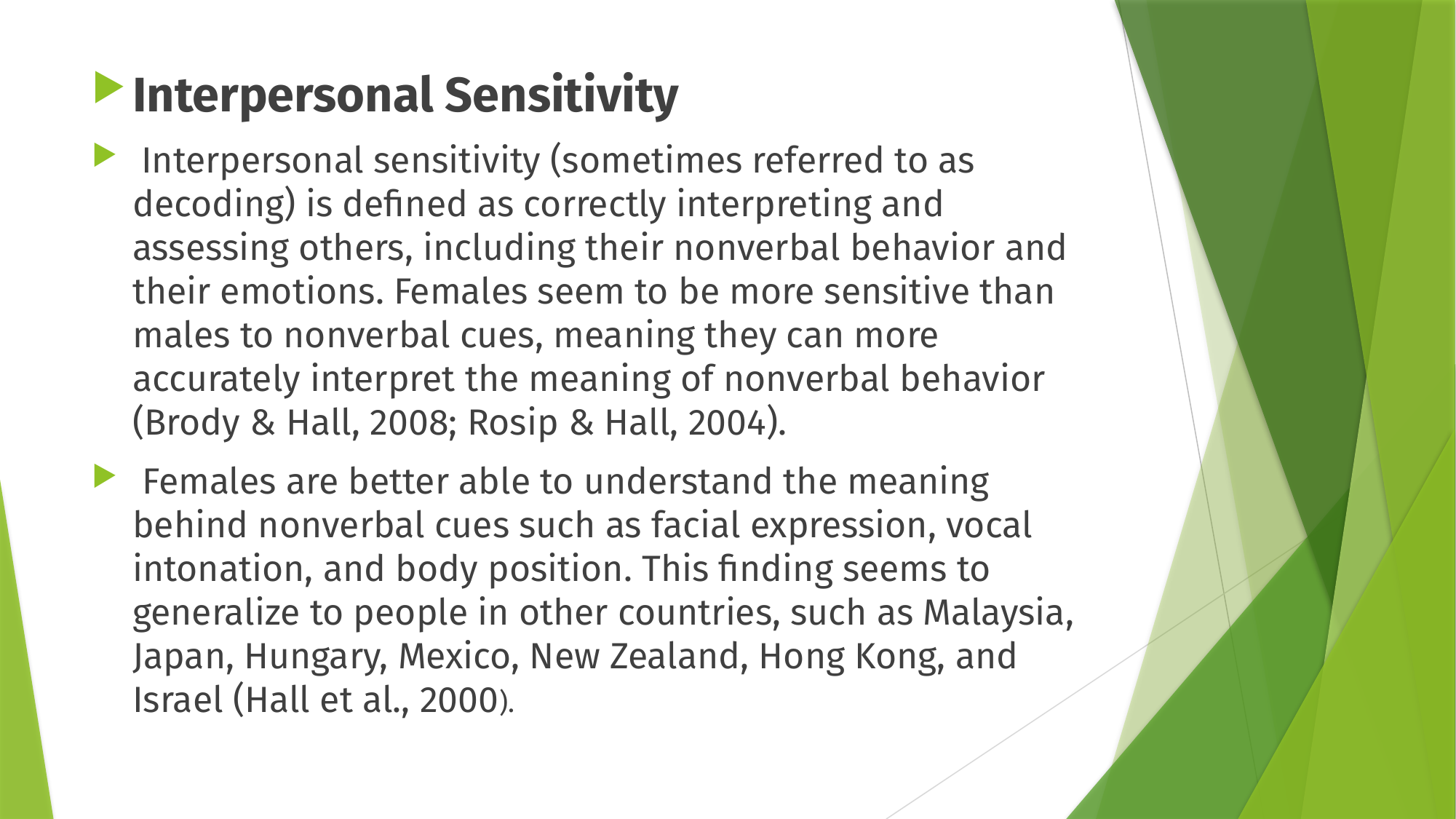

Interpersonal Sensitivity
 Interpersonal sensitivity (sometimes referred to as decoding) is defined as correctly interpreting and assessing others, including their nonverbal behavior and their emotions. Females seem to be more sensitive than males to nonverbal cues, meaning they can more accurately interpret the meaning of nonverbal behavior (Brody & Hall, 2008; Rosip & Hall, 2004).
 Females are better able to understand the meaning behind nonverbal cues such as facial expression, vocal intonation, and body position. This finding seems to generalize to people in other countries, such as Malaysia, Japan, Hungary, Mexico, New Zealand, Hong Kong, and Israel (Hall et al., 2000).